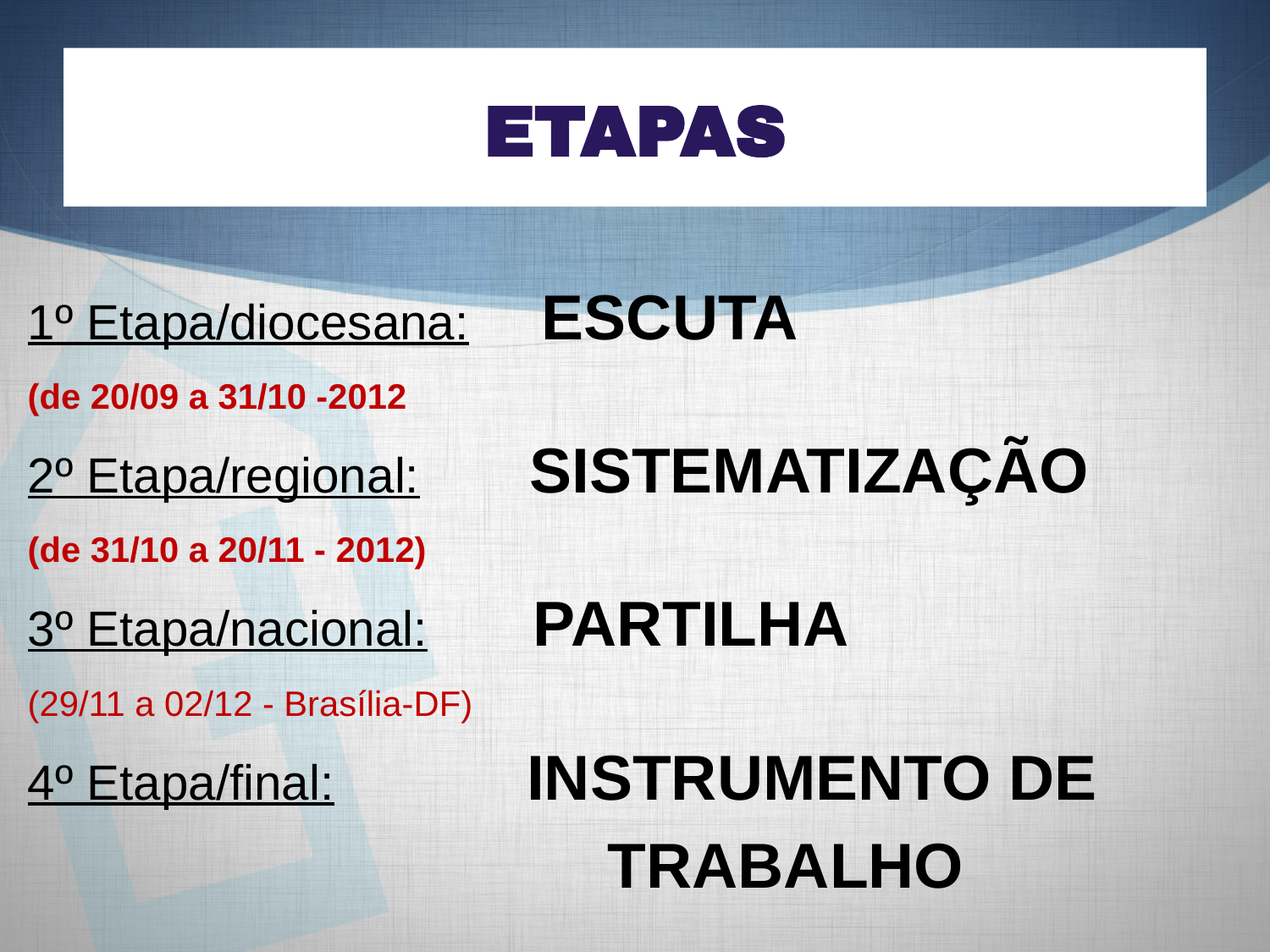

# ETAPAS

1º Etapa/diocesana:     ESCUTA
(de 20/09 a 31/10 -2012
2º Etapa/regional:        SISTEMATIZAÇÃO
(de 31/10 a 20/11 - 2012)
3º Etapa/nacional:      PARTILHA
(29/11 a 02/12 - Brasília-DF)
4º Etapa/final:              INSTRUMENTO DE
                                 TRABALHO